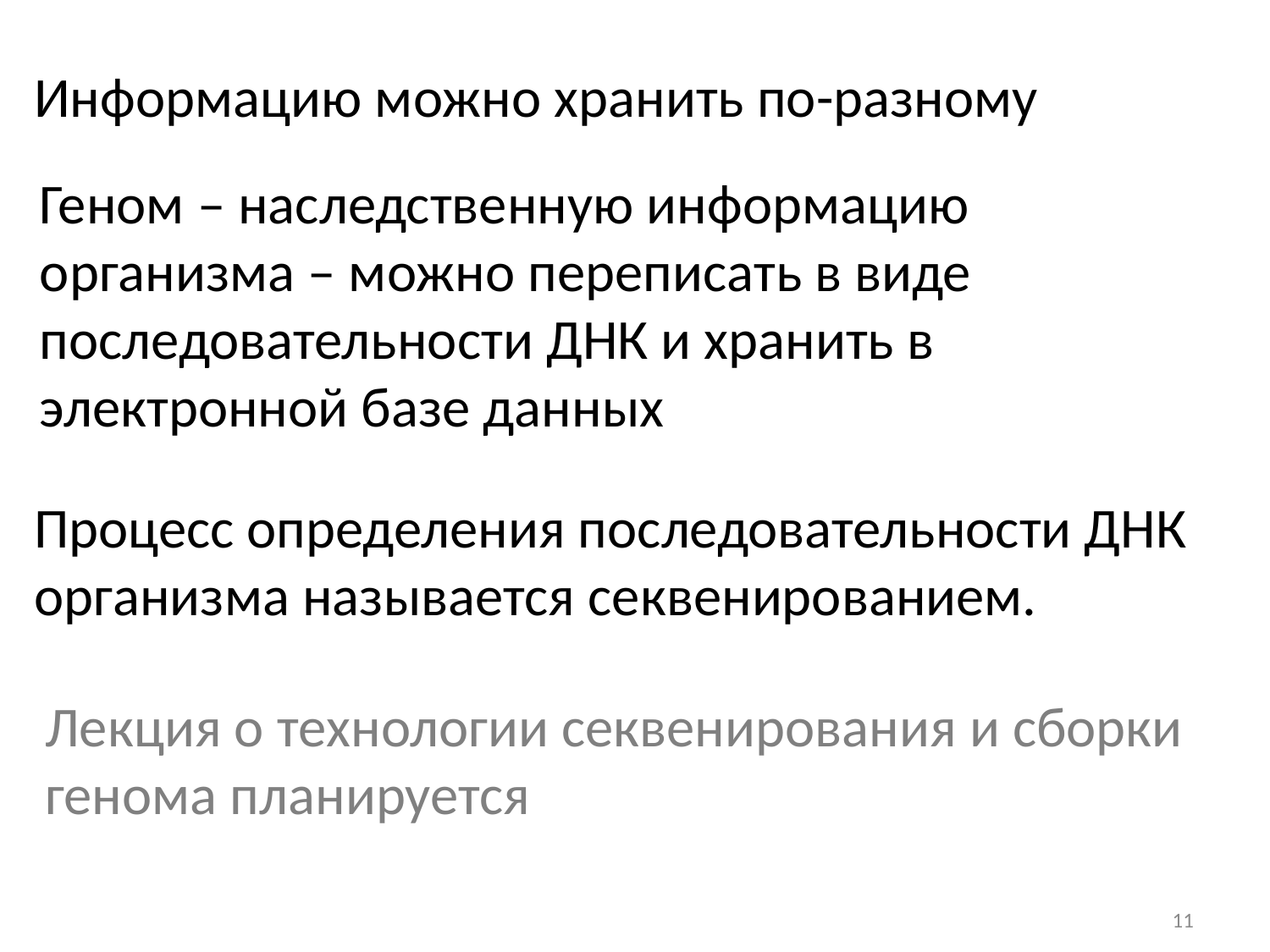

Информацию можно хранить по-разному
Геном – наследственную информацию организма – можно переписать в виде последовательности ДНК и хранить в электронной базе данных
Процесс определения последовательности ДНК организма называется секвенированием.
Лекция о технологии секвенирования и сборки генома планируется
11